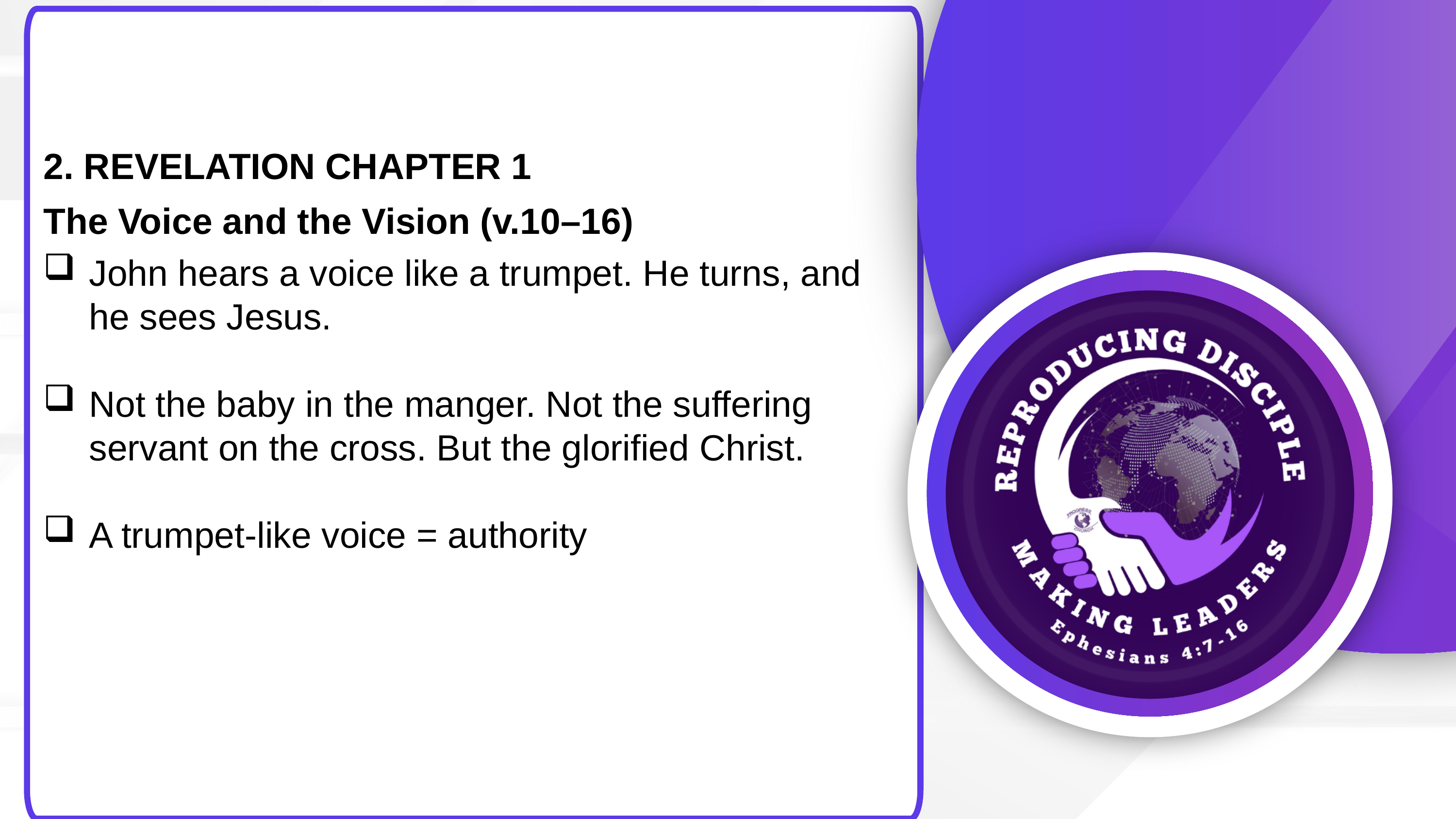

2. REVELATION CHAPTER 1
The Voice and the Vision (v.10–16)
John hears a voice like a trumpet. He turns, and he sees Jesus.

Not the baby in the manger. Not the suffering servant on the cross. But the glorified Christ.

A trumpet-like voice = authority